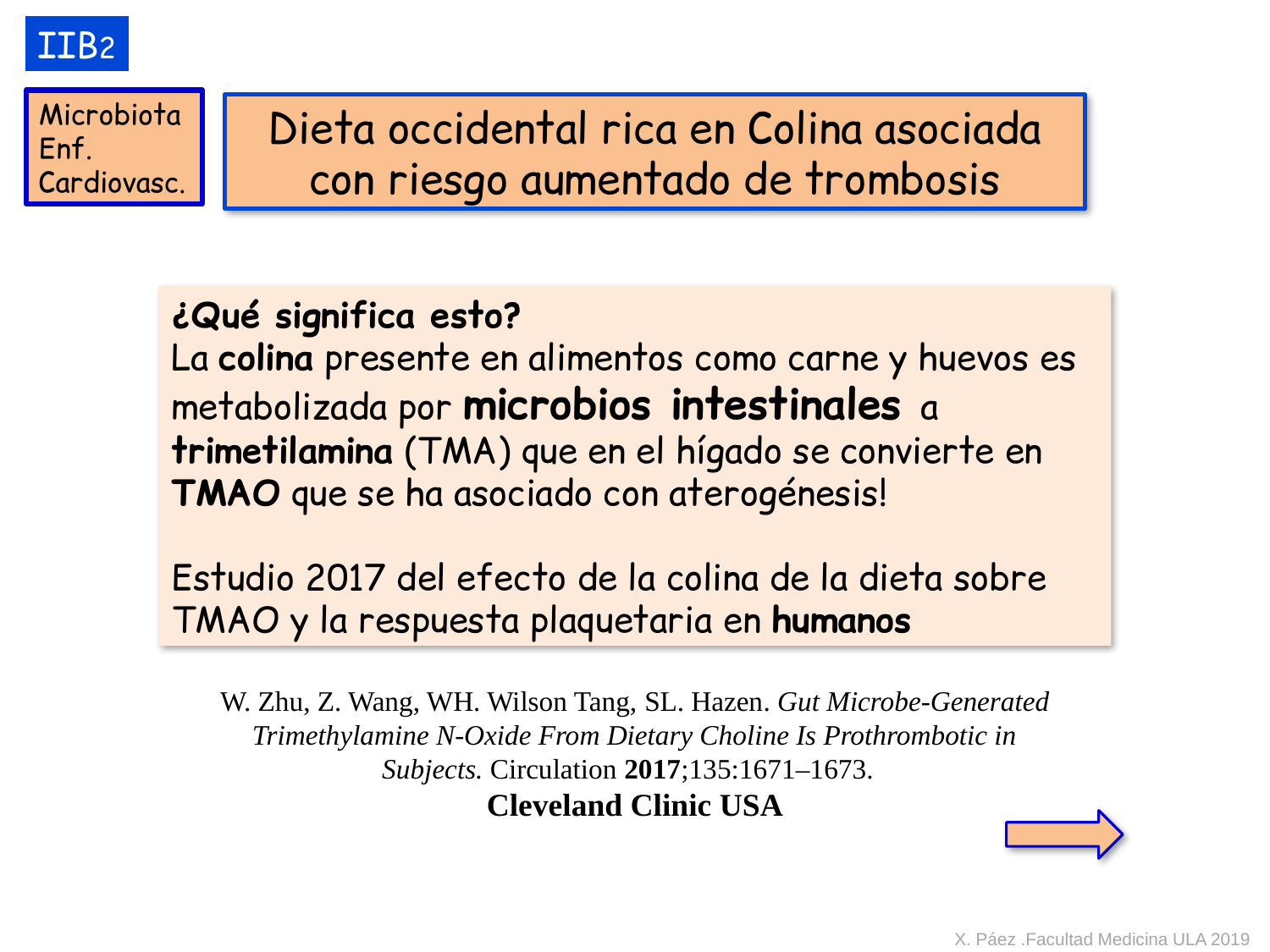

IIB2
Microbiota
Enf.
Cardiovasc.
Dieta occidental rica en Colina asociada con riesgo aumentado de trombosis
¿Qué significa esto?
La colina presente en alimentos como carne y huevos es metabolizada por microbios intestinales a trimetilamina (TMA) que en el hígado se convierte en TMAO que se ha asociado con aterogénesis!

Estudio 2017 del efecto de la colina de la dieta sobre TMAO y la respuesta plaquetaria en humanos
W. Zhu, Z. Wang, WH. Wilson Tang, SL. Hazen. Gut Microbe-Generated Trimethylamine N-Oxide From Dietary Choline Is Prothrombotic in Subjects. Circulation 2017;135:1671–1673.
Cleveland Clinic USA

X. Páez .Facultad Medicina ULA 2019